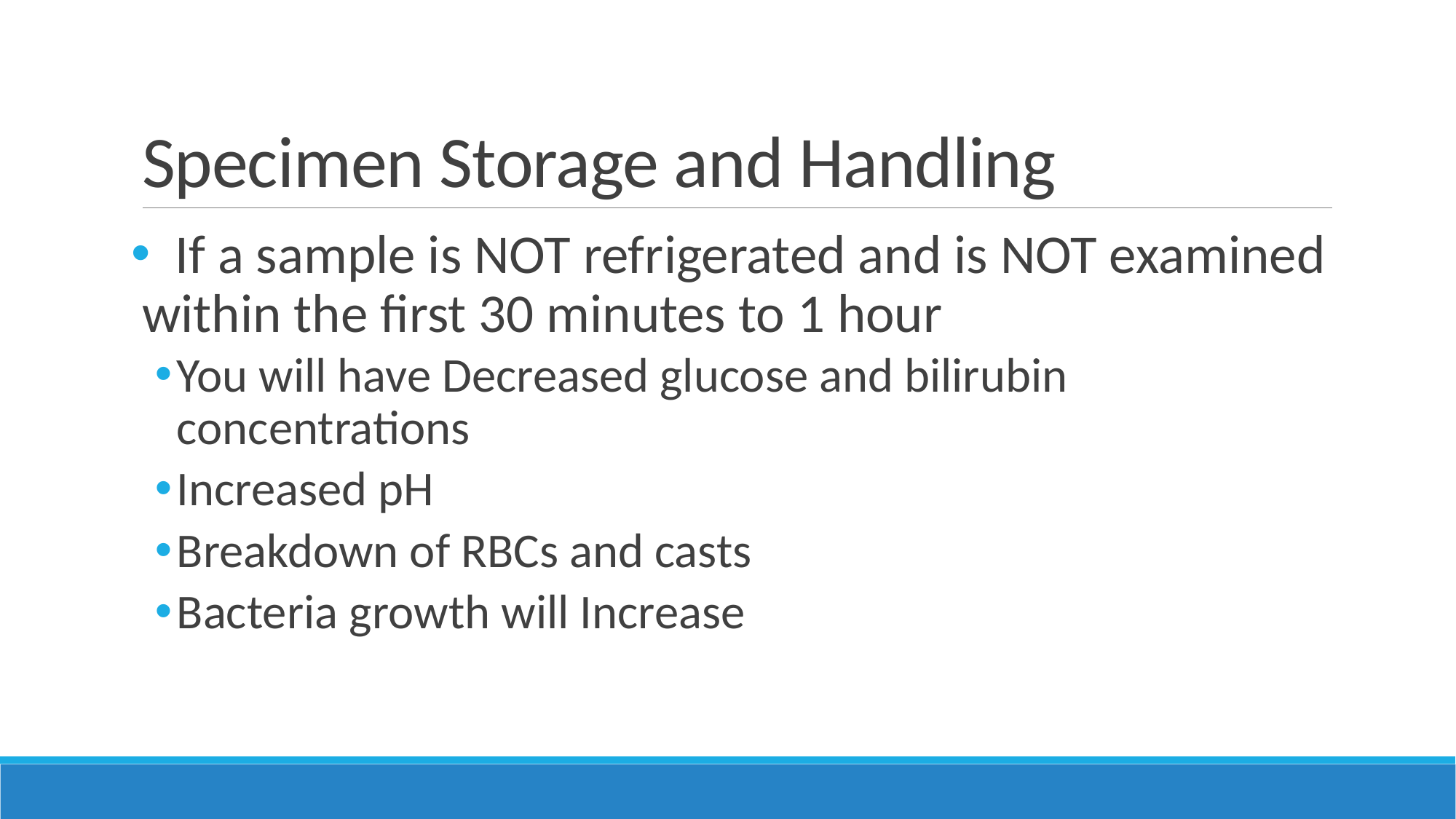

# Specimen Storage and Handling
  If a sample is NOT refrigerated and is NOT examined within the first 30 minutes to 1 hour
You will have Decreased glucose and bilirubin concentrations
Increased pH
Breakdown of RBCs and casts
Bacteria growth will Increase